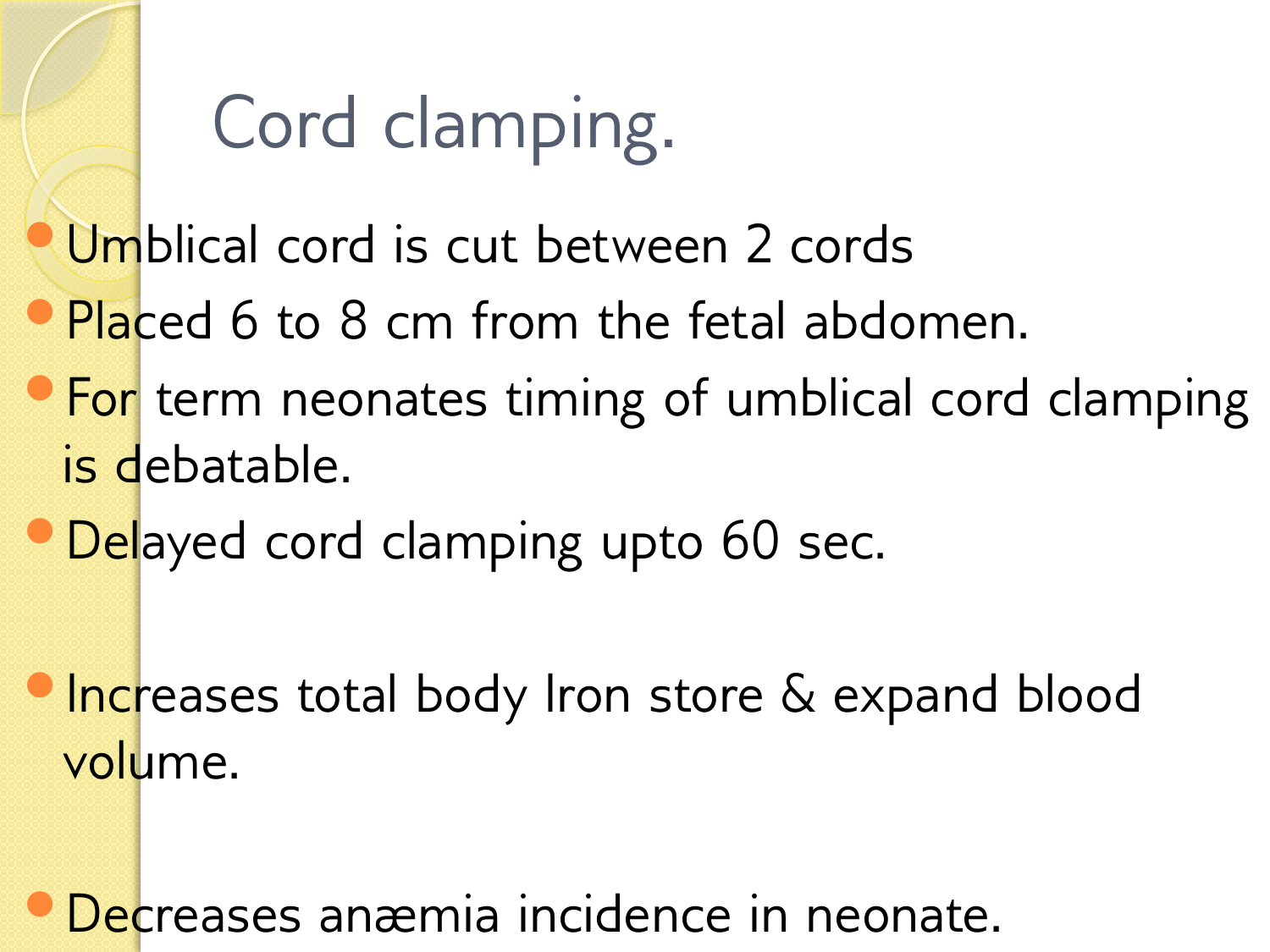

# Cord clamping.
Umblical cord is cut between 2 cords
Placed 6 to 8 cm from the fetal abdomen.
For term neonates timing of umblical cord clamping is debatable.
Delayed cord clamping upto 60 sec.

Increases total body Iron store & expand blood volume.

Decreases anaemia incidence in neonate.